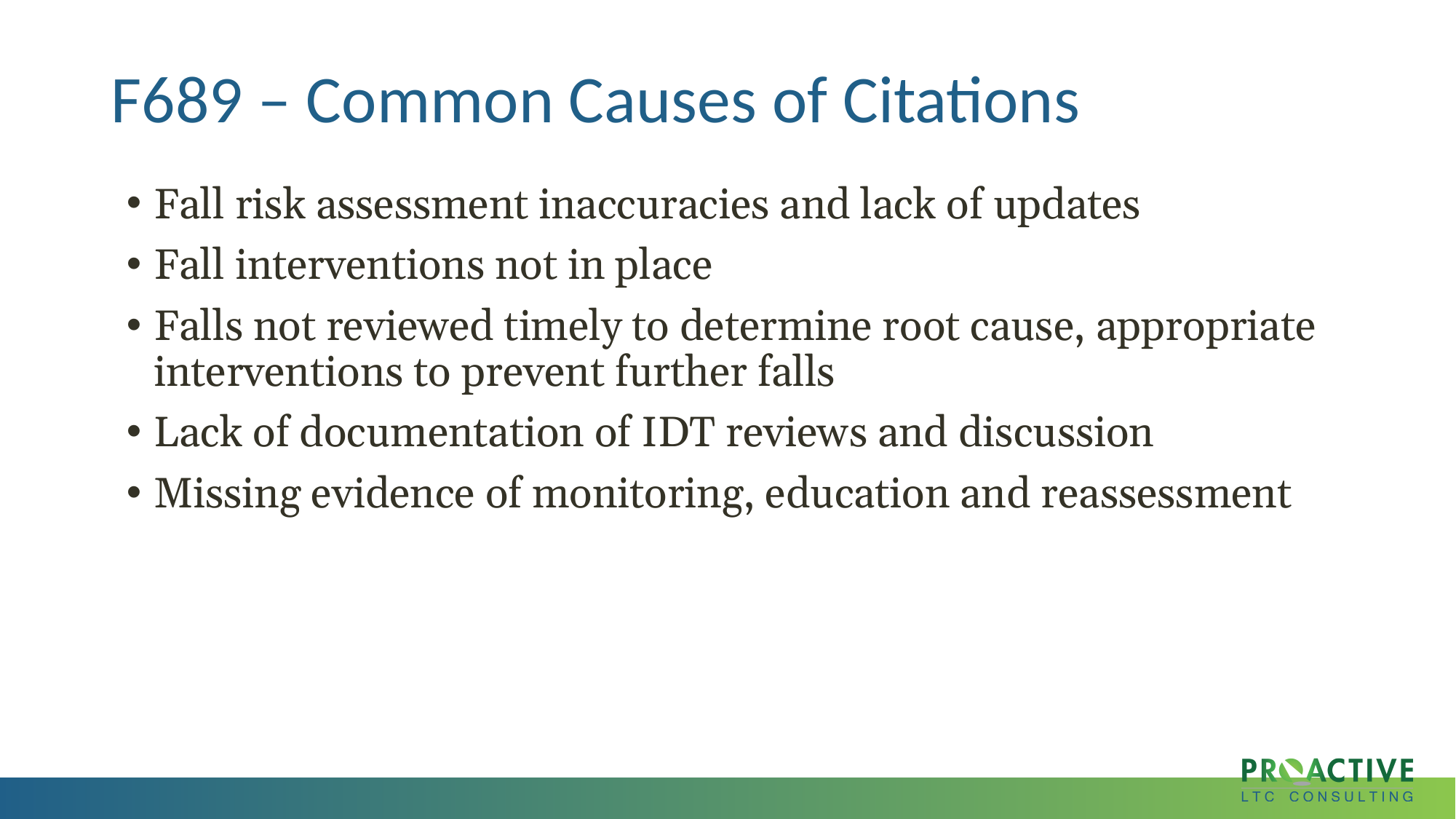

# F689 – Common Causes of Citations
Fall risk assessment inaccuracies and lack of updates
Fall interventions not in place
Falls not reviewed timely to determine root cause, appropriate interventions to prevent further falls
Lack of documentation of IDT reviews and discussion
Missing evidence of monitoring, education and reassessment